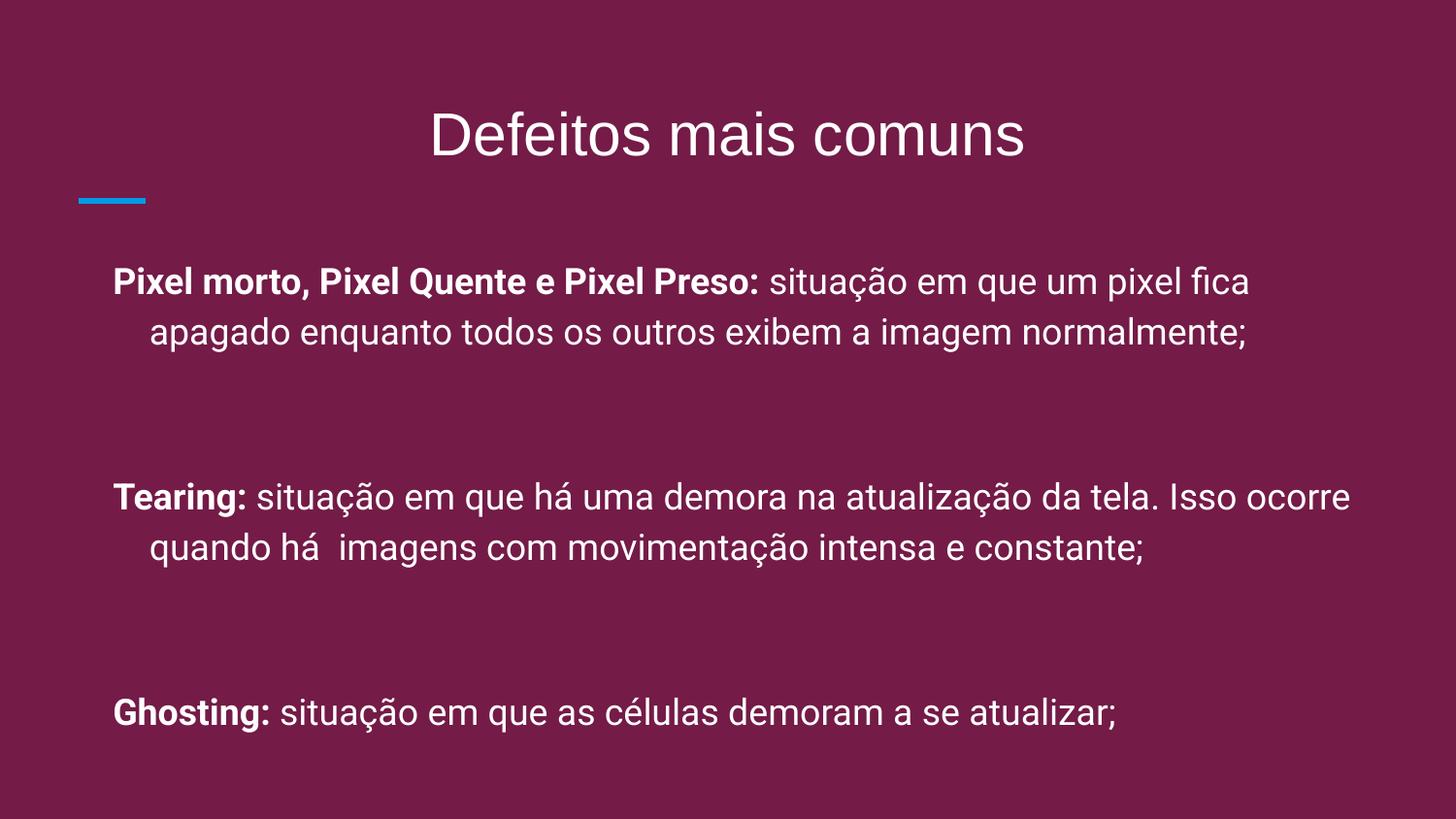

# Defeitos mais comuns
Pixel morto, Pixel Quente e Pixel Preso: situação em que um pixel fica apagado enquanto todos os outros exibem a imagem normalmente;

Tearing: situação em que há uma demora na atualização da tela. Isso ocorre quando há  imagens com movimentação intensa e constante;

Ghosting: situação em que as células demoram a se atualizar;